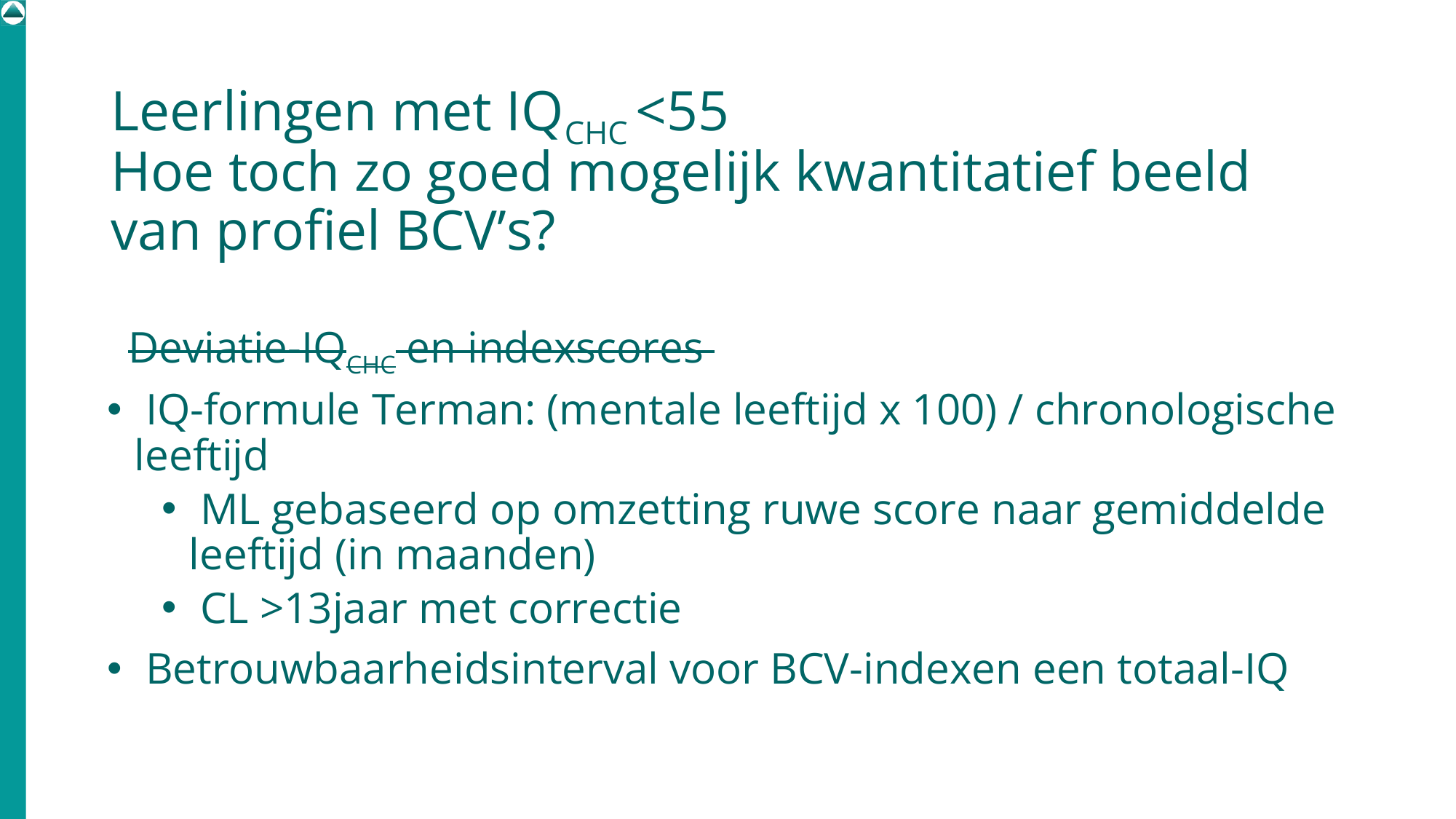

# Leerlingen met IQCHC <55 Hoe toch zo goed mogelijk kwantitatief beeld van profiel BCV’s?
Deviatie-IQCHC en indexscores
 IQ-formule Terman: (mentale leeftijd x 100) / chronologische leeftijd
 ML gebaseerd op omzetting ruwe score naar gemiddelde leeftijd (in maanden)
 CL >13jaar met correctie
 Betrouwbaarheidsinterval voor BCV-indexen een totaal-IQ